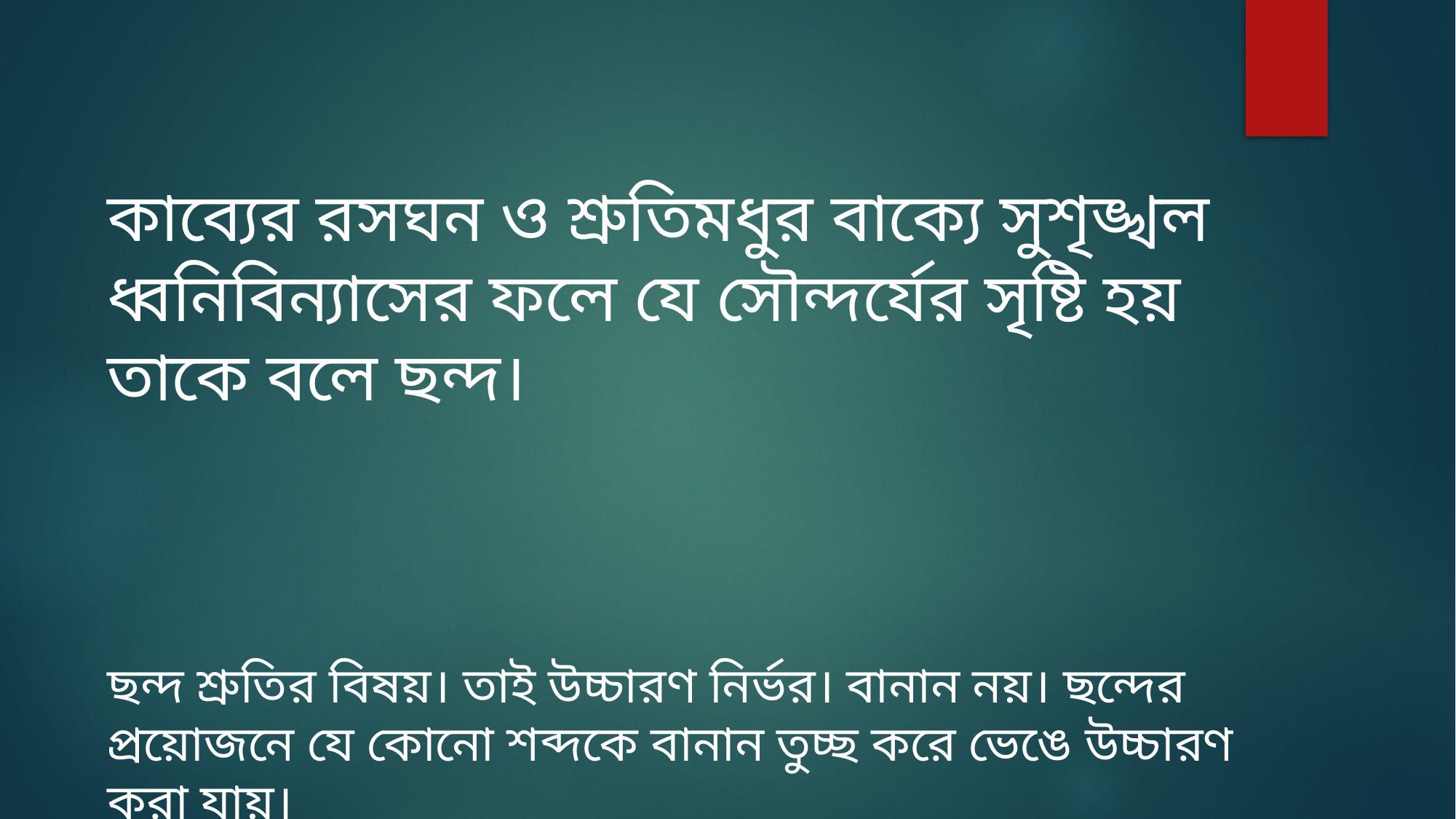

কাব্যের রসঘন ও শ্রুতিমধুর বাক্যে সুশৃঙ্খল ধ্বনিবিন্যাসের ফলে যে সৌন্দর্যের সৃষ্টি হয় তাকে বলে ছন্দ।

ছন্দ শ্রুতির বিষয়। তাই উচ্চারণ নির্ভর। বানান নয়। ছন্দের প্রয়োজনে যে কোনো শব্দকে বানান তুচ্ছ করে ভেঙে উচ্চারণ করা যায়।